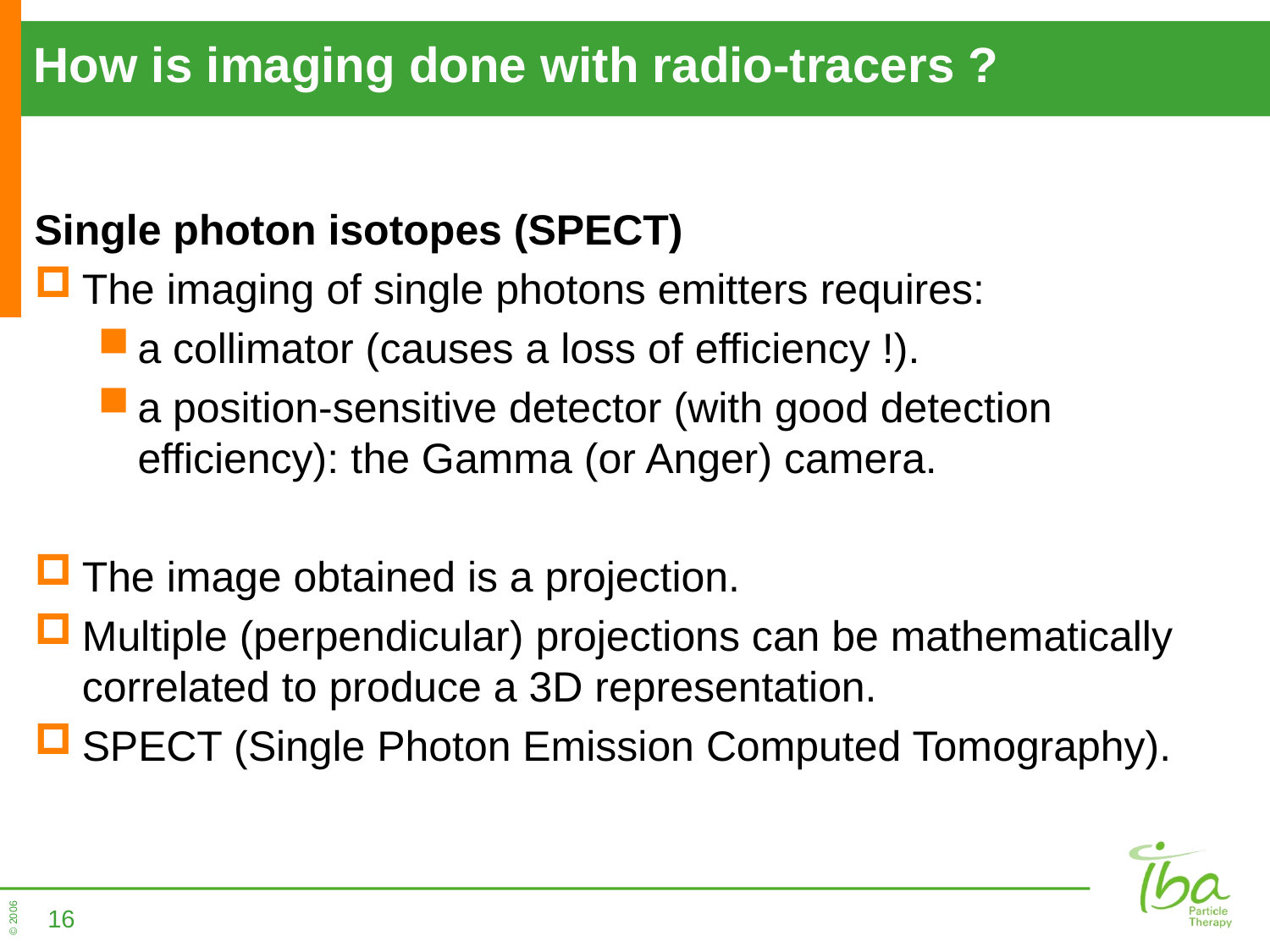

# How is imaging done with radio-tracers ?
Single photon isotopes (SPECT)
The imaging of single photons emitters requires:
a collimator (causes a loss of efficiency !).
a position-sensitive detector (with good detection  efficiency): the Gamma (or Anger) camera.

The image obtained is a projection.
Multiple (perpendicular) projections can be mathematically correlated to produce a 3D representation.
SPECT (Single Photon Emission Computed Tomography).
16